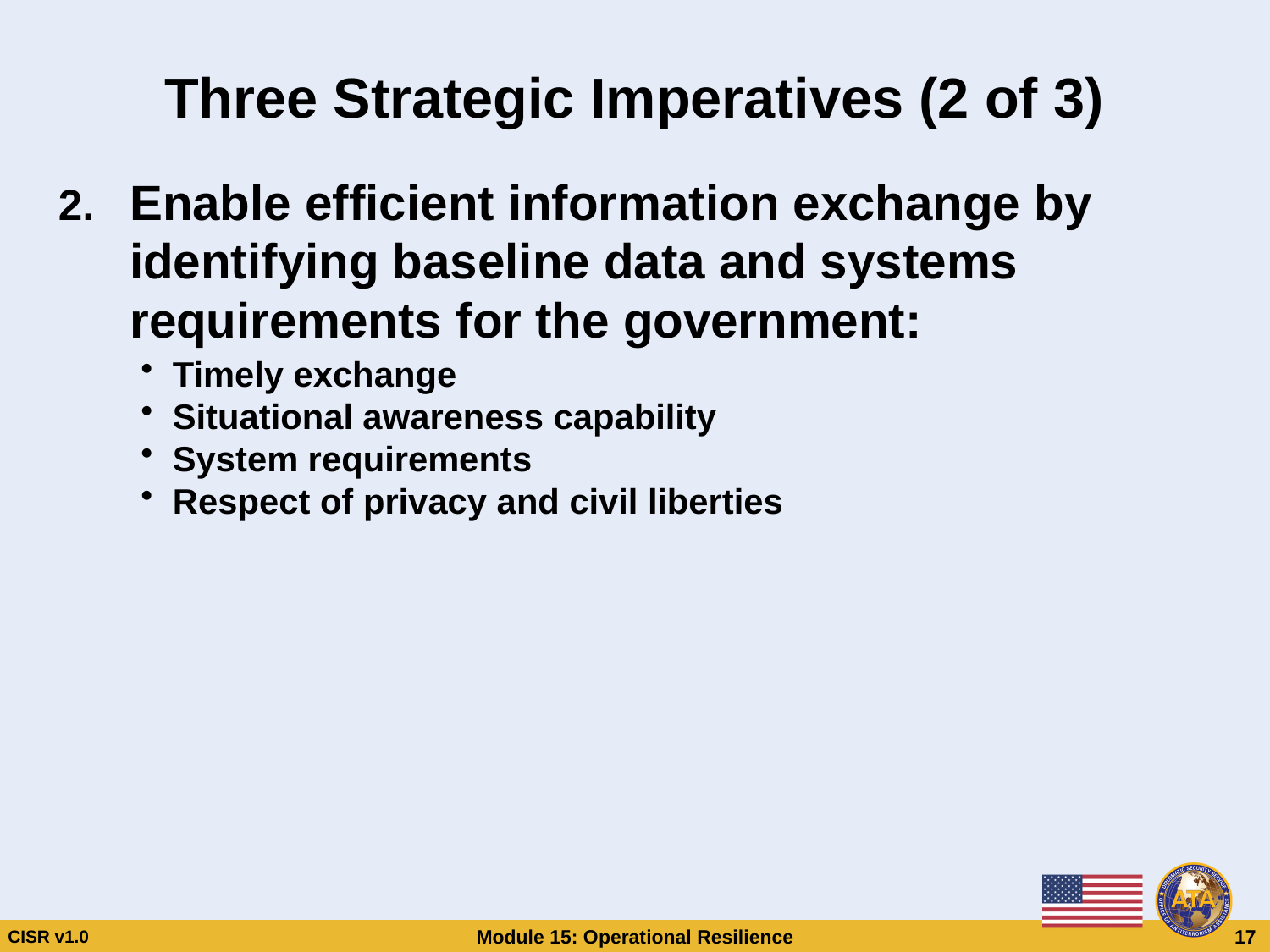

# Three Strategic Imperatives (2 of 3)
Enable efficient information exchange by identifying baseline data and systems requirements for the government:
Timely exchange
Situational awareness capability
System requirements
Respect of privacy and civil liberties
Three Strategic Imperatives (2 of 3)
Enable efficient information exchange by identifying baseline data and systems requirements for the government:
Timely exchange
Situational awareness capability
System requirements
Respect of privacy and civil liberties
CISR v1.0
Module 15: Operational Resilience
 17